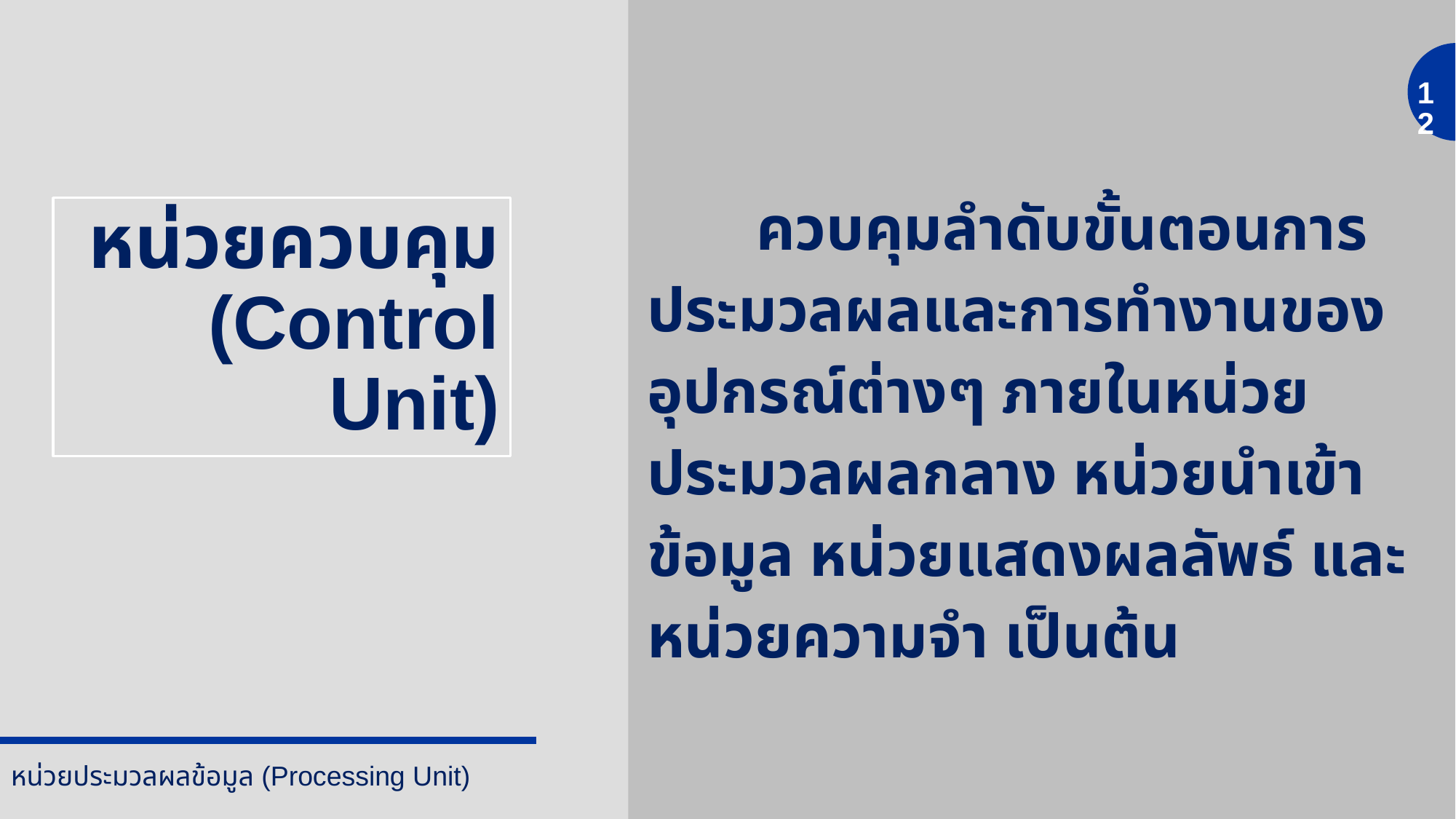

12
	ควบคุมลำดับขั้นตอนการประมวลผลและการทำงานของอุปกรณ์ต่างๆ ภายในหน่วยประมวลผลกลาง หน่วยนำเข้าข้อมูล หน่วยแสดงผลลัพธ์ และหน่วยความจำ เป็นต้น
# หน่วยควบคุม (Control Unit)
หน่วยประมวลผลข้อมูล (Processing Unit)